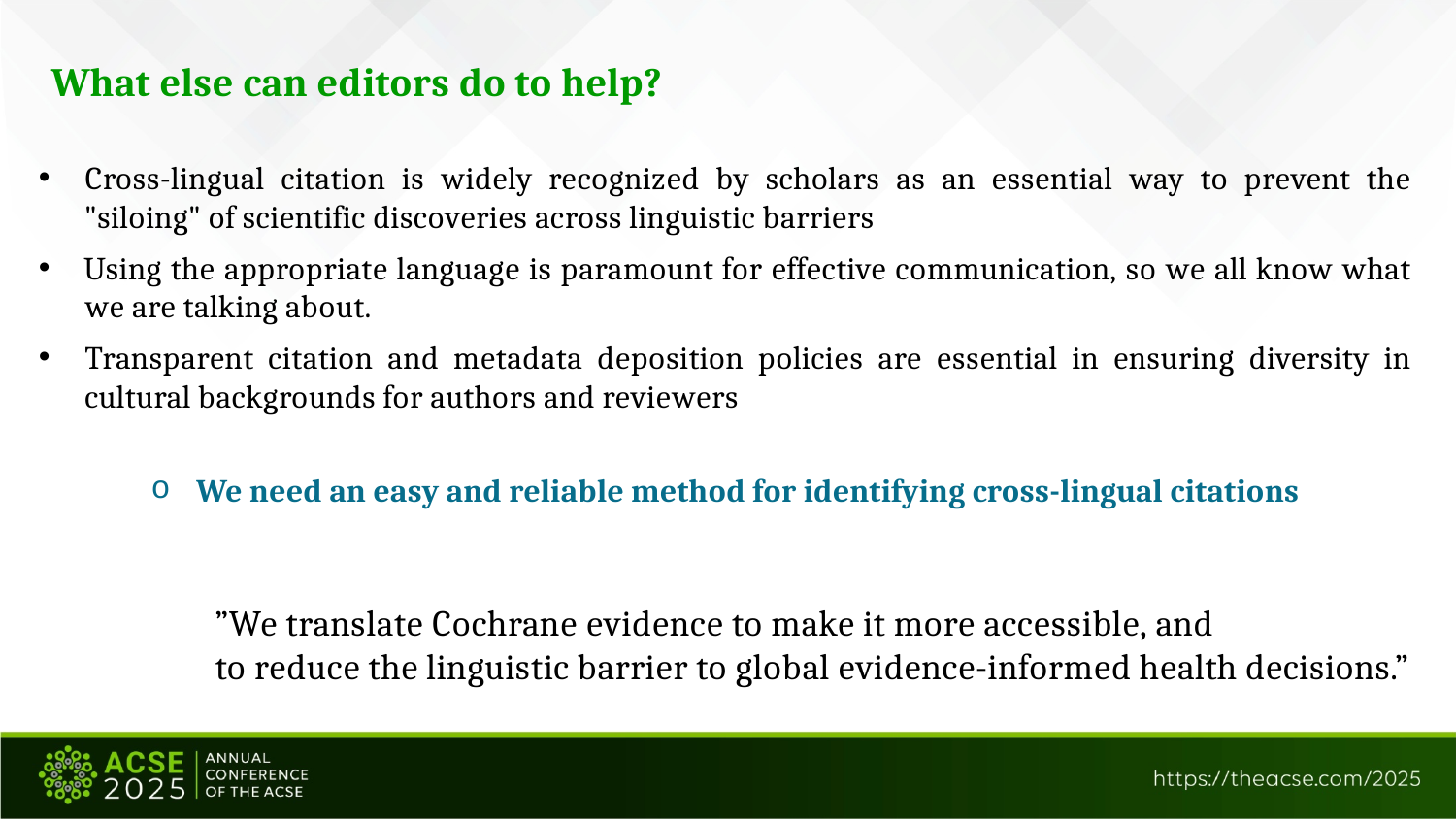

What else can editors do to help?
Cross-lingual citation is widely recognized by scholars as an essential way to prevent the "siloing" of scientific discoveries across linguistic barriers
Using the appropriate language is paramount for effective communication, so we all know what we are talking about.
Transparent citation and metadata deposition policies are essential in ensuring diversity in cultural backgrounds for authors and reviewers
We need an easy and reliable method for identifying cross-lingual citations
”We translate Cochrane evidence to make it more accessible, and
to reduce the linguistic barrier to global evidence-informed health decisions.”